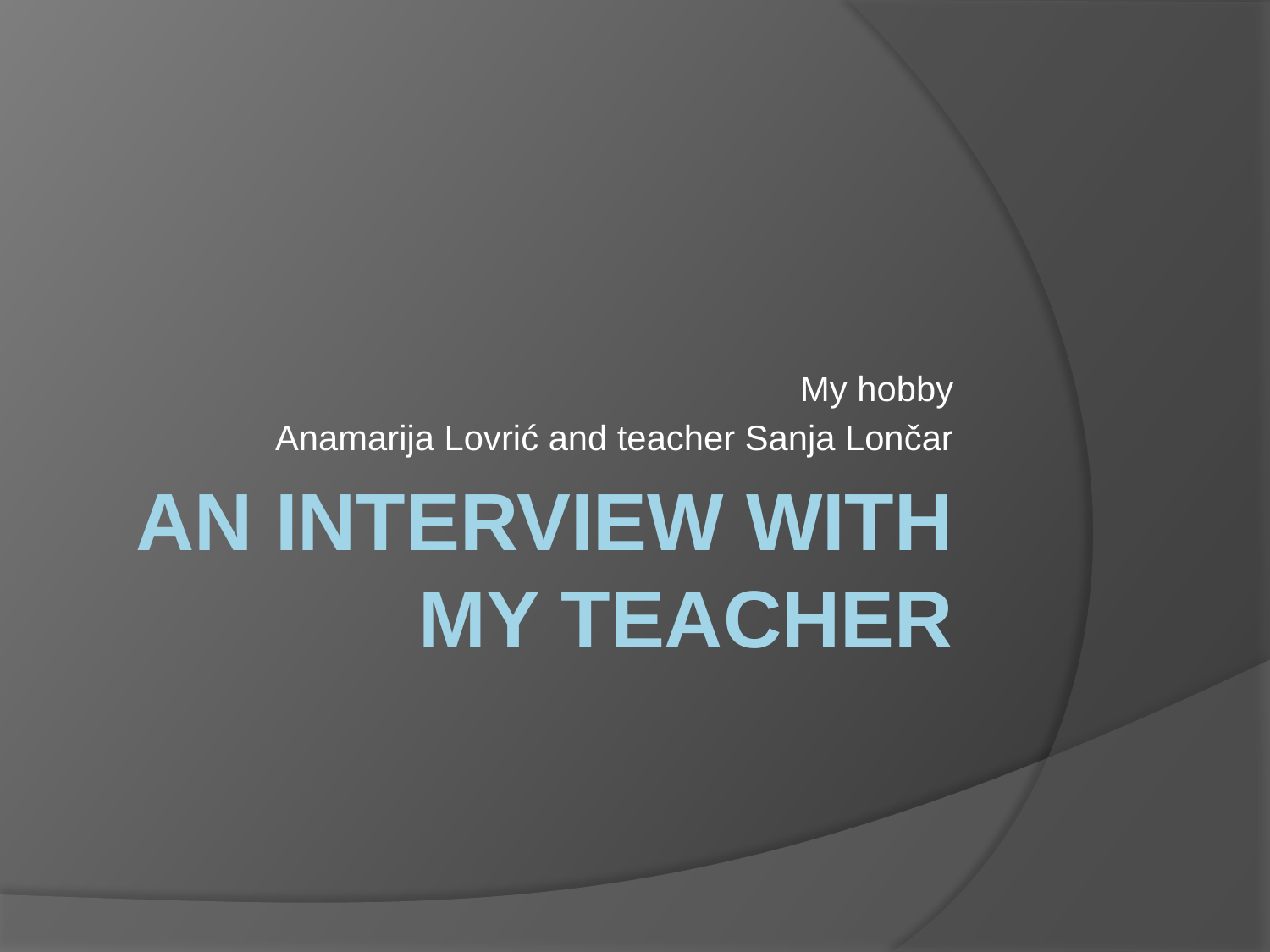

My hobby
Anamarija Lovrić and teacher Sanja Lončar
# An interview with my teacher